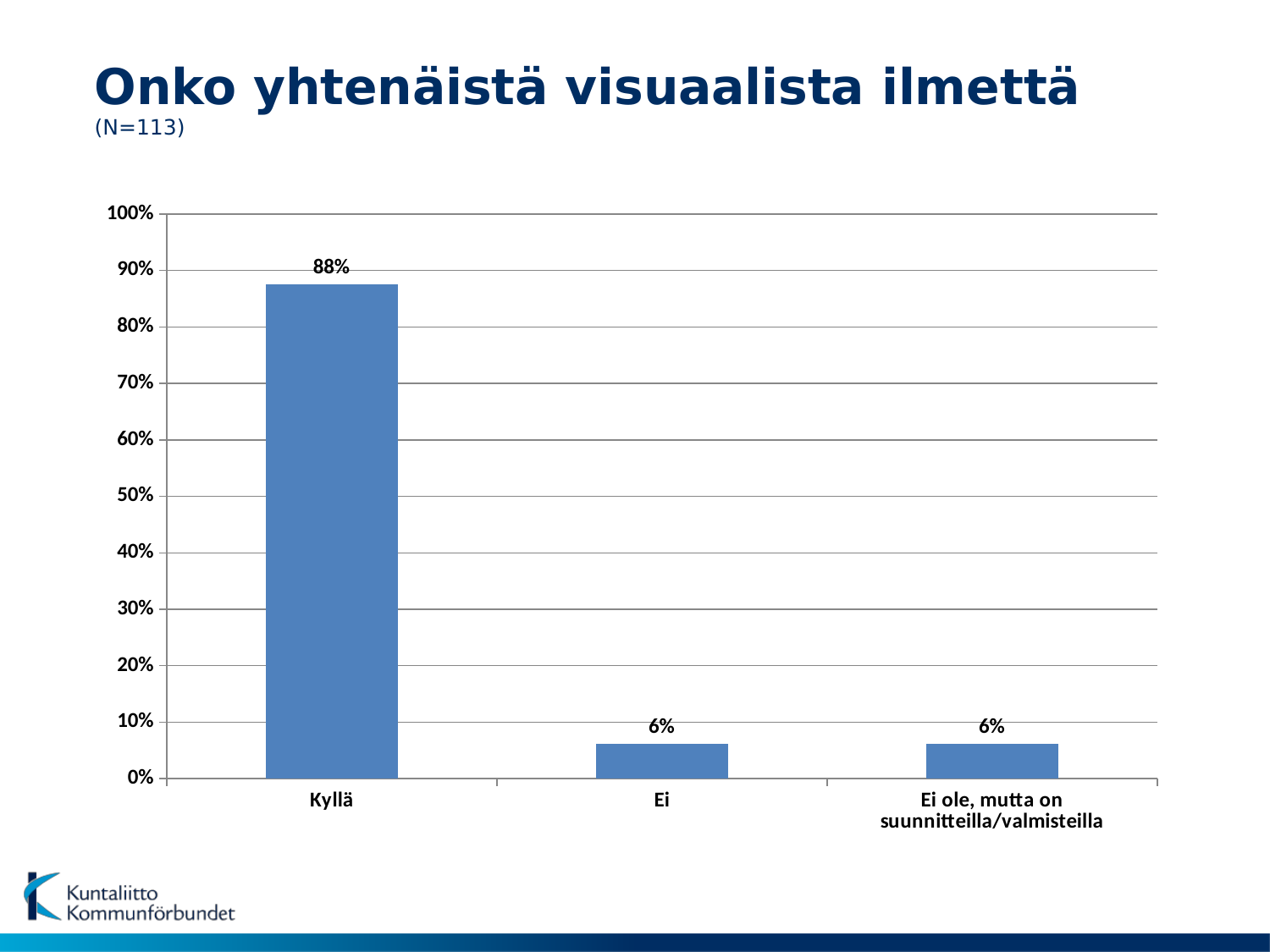

# Onko yhtenäistä visuaalista ilmettä (N=113)

### Chart

| Category |  |
|---|---|
| Kyllä | 0.876106 |
| Ei | 0.061947 |
| Ei ole, mutta on suunnitteilla/valmisteilla | 0.061947 |